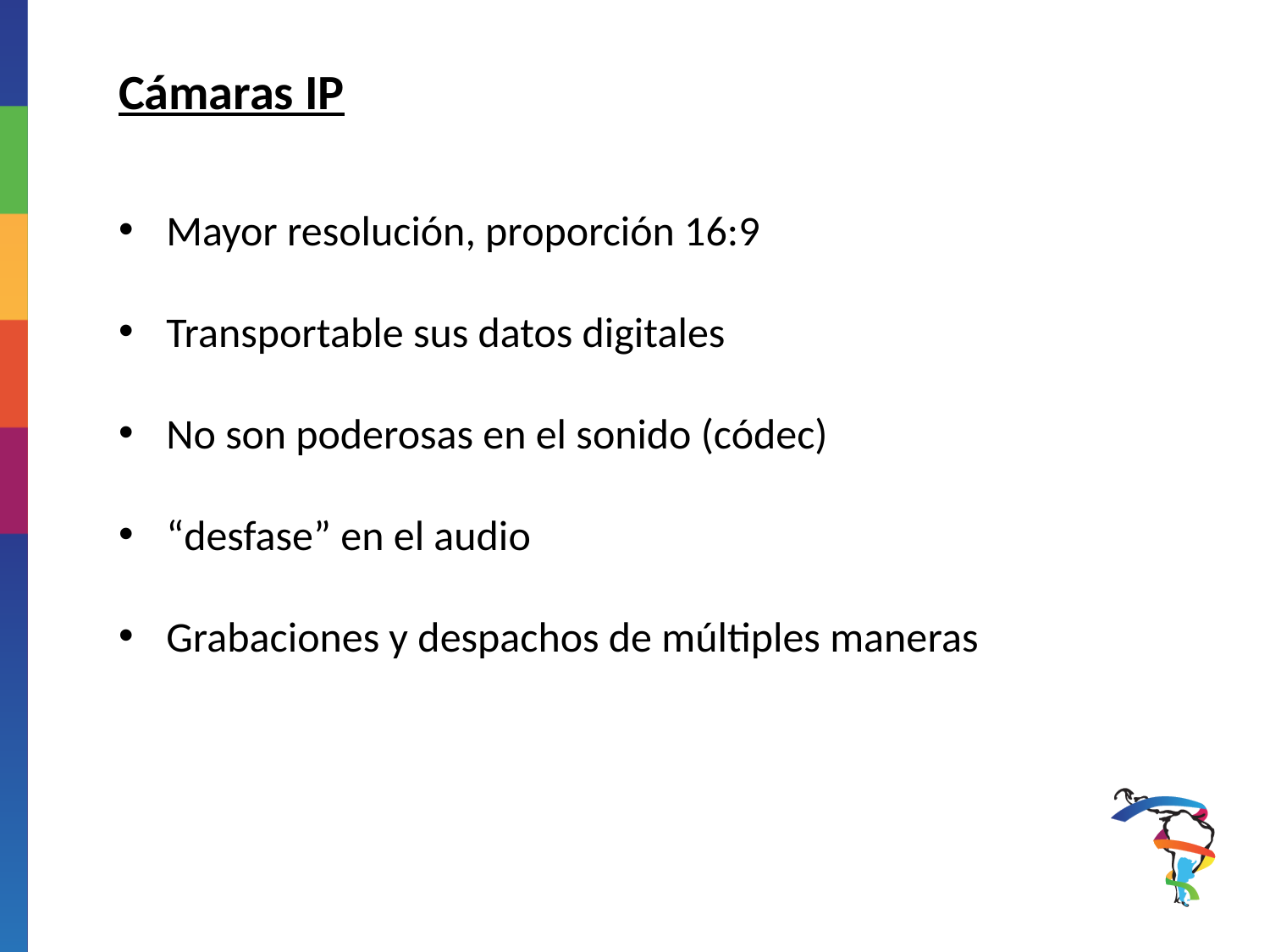

Cámaras IP
Mayor resolución, proporción 16:9
Transportable sus datos digitales
No son poderosas en el sonido (códec)
“desfase” en el audio
Grabaciones y despachos de múltiples maneras